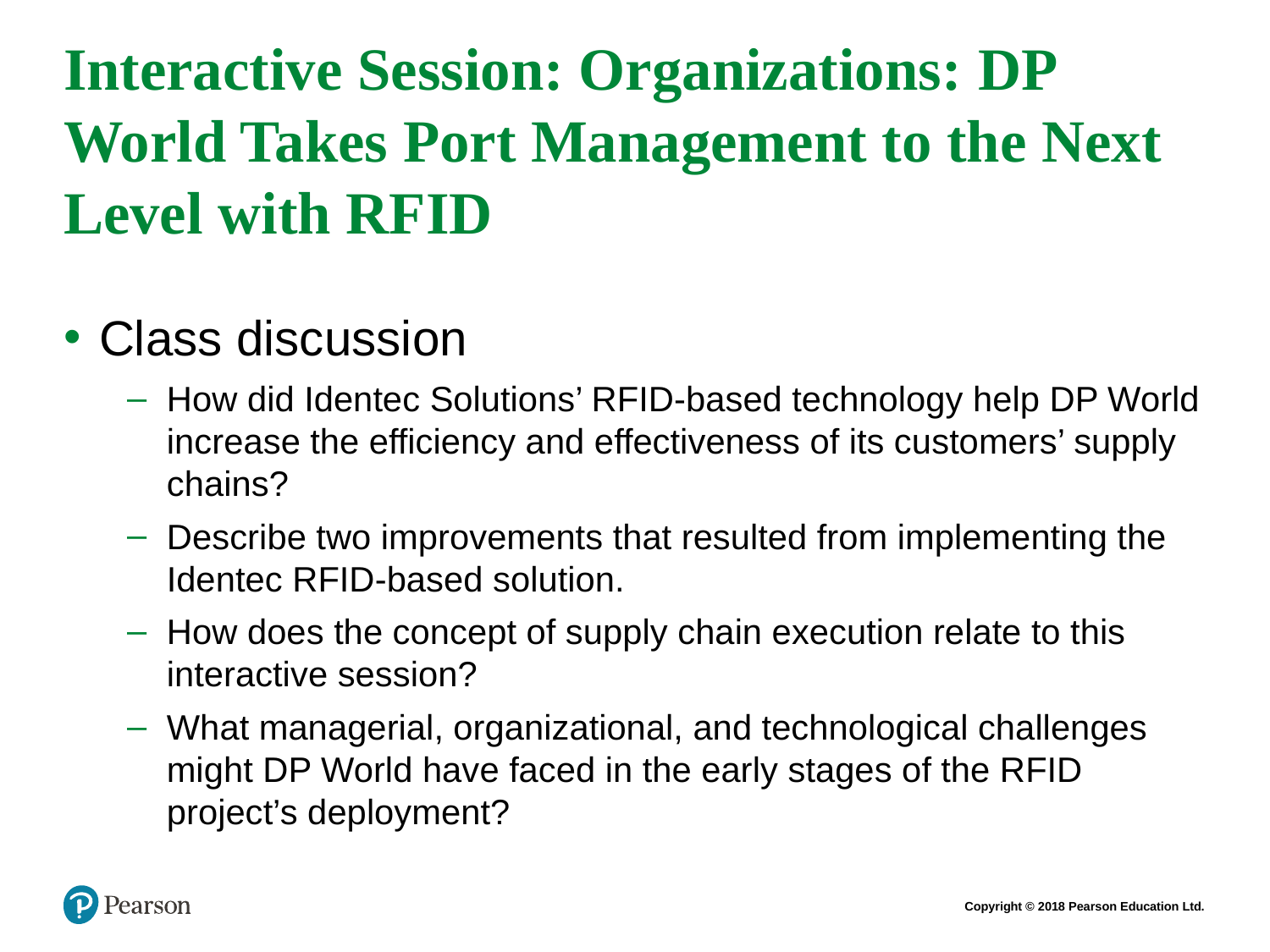

# Interactive Session: Organizations: DP World Takes Port Management to the Next Level with RFID
Class discussion
How did Identec Solutions’ RFID-based technology help DP World increase the efficiency and effectiveness of its customers’ supply chains?
Describe two improvements that resulted from implementing the Identec RFID-based solution.
How does the concept of supply chain execution relate to this interactive session?
What managerial, organizational, and technological challenges might DP World have faced in the early stages of the RFID project’s deployment?